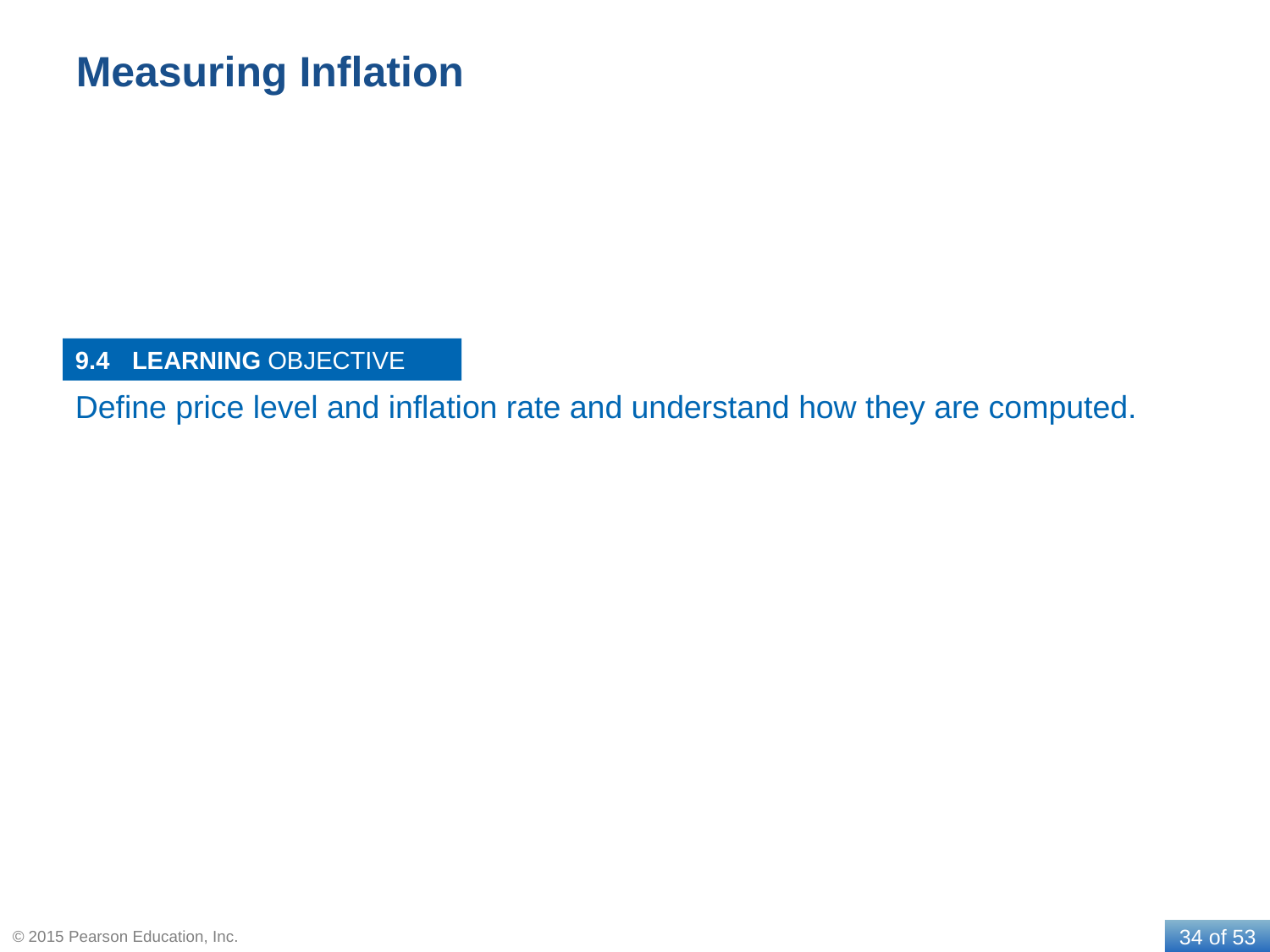

# Measuring Inflation
9.4
Define price level and inflation rate and understand how they are computed.